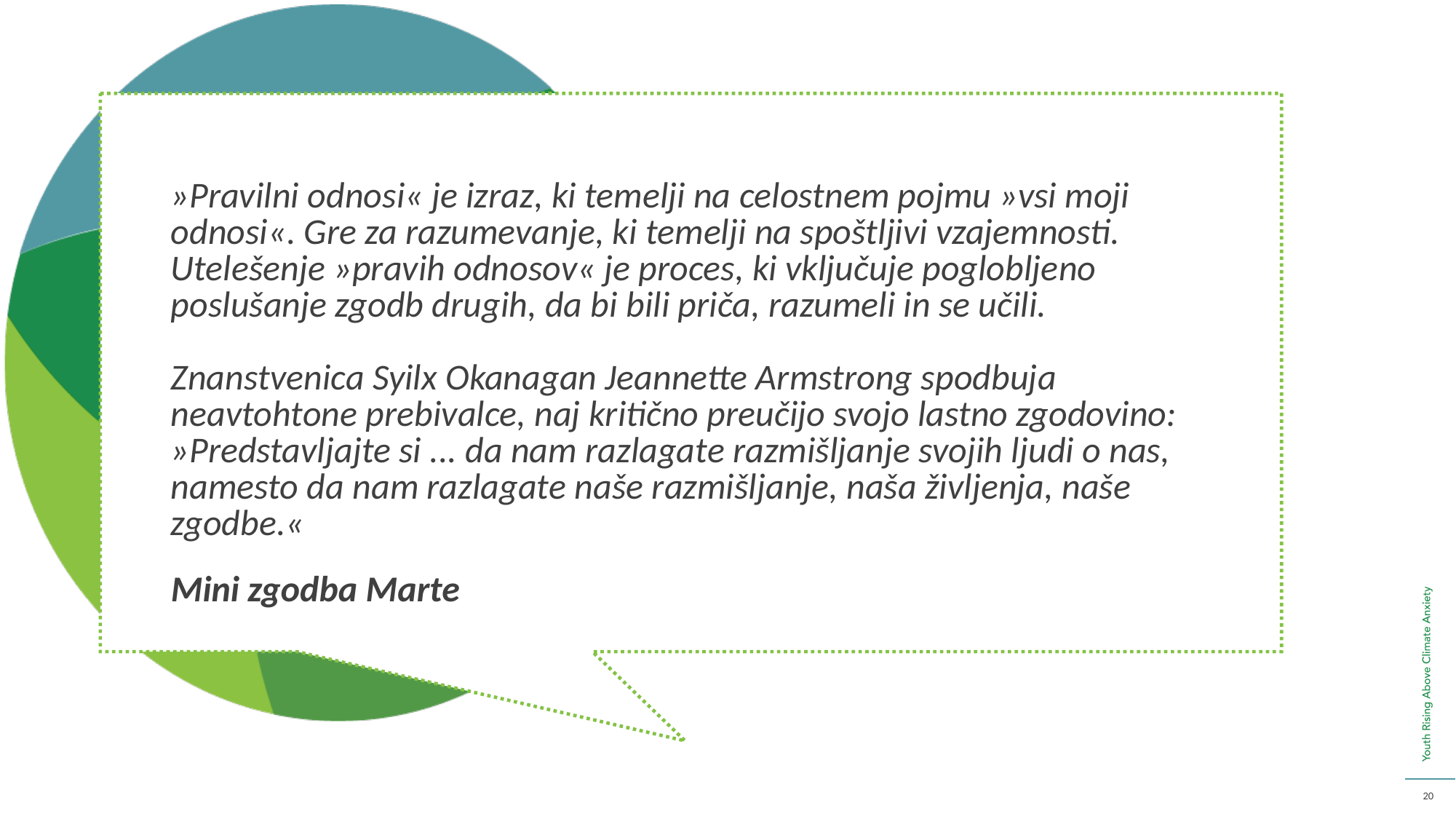

»Pravilni odnosi« je izraz, ki temelji na celostnem pojmu »vsi moji odnosi«. Gre za razumevanje, ki temelji na spoštljivi vzajemnosti. Utelešenje »pravih odnosov« je proces, ki vključuje poglobljeno poslušanje zgodb drugih, da bi bili priča, razumeli in se učili.

Znanstvenica Syilx Okanagan Jeannette Armstrong spodbuja neavtohtone prebivalce, naj kritično preučijo svojo lastno zgodovino: »Predstavljajte si ... da nam razlagate razmišljanje svojih ljudi o nas, namesto da nam razlagate naše razmišljanje, naša življenja, naše zgodbe.«

Mini zgodba Marte